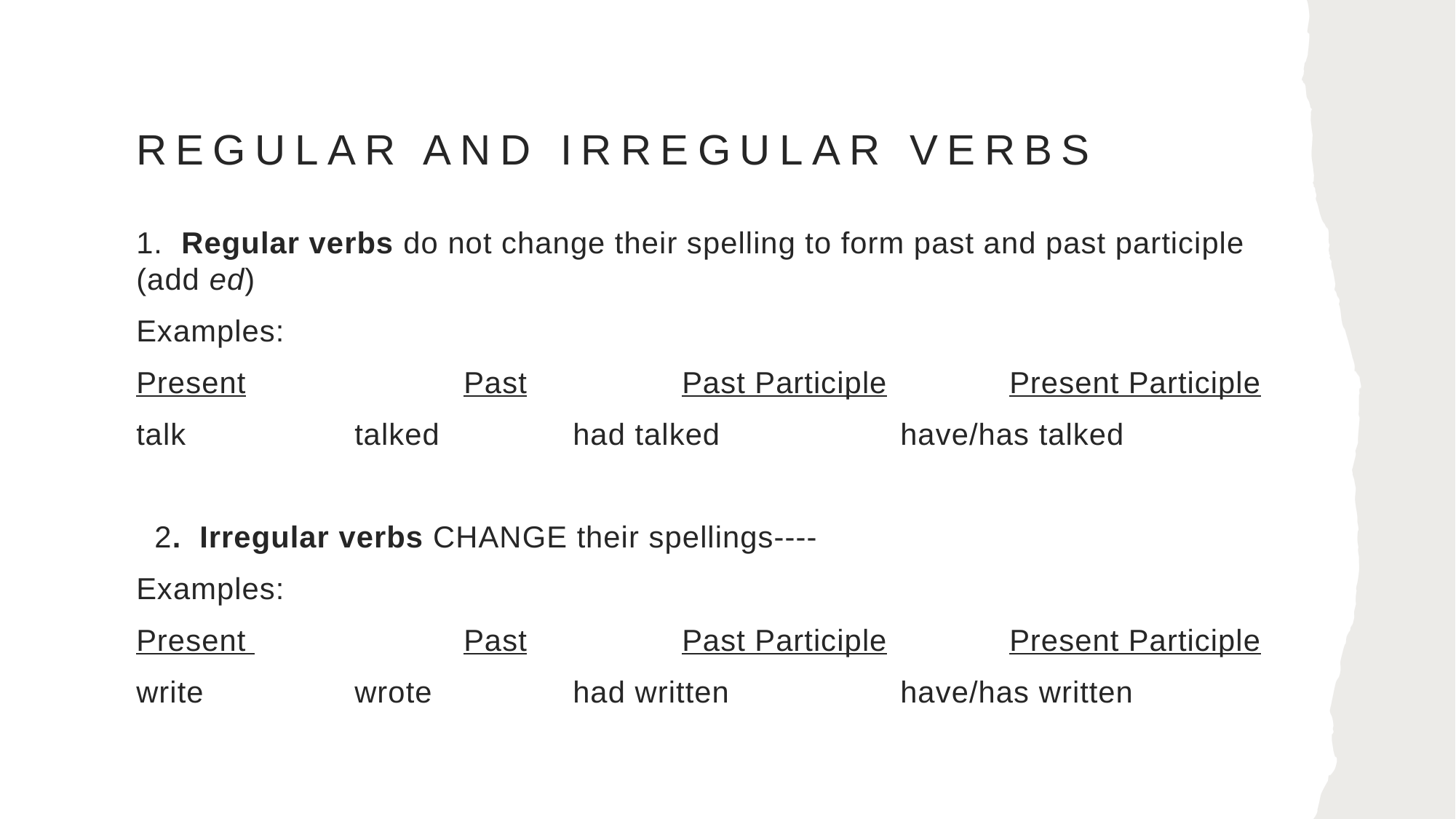

# Regular and irregular Verbs
1.  Regular verbs do not change their spelling to form past and past participle (add ed)
Examples:
Present		Past		Past Participle		Present Participle
talk		talked		had talked		have/has talked

  2.  Irregular verbs CHANGE their spellings----
Examples:
Present 		Past		Past Participle		Present Participle
write		wrote		had written		have/has written